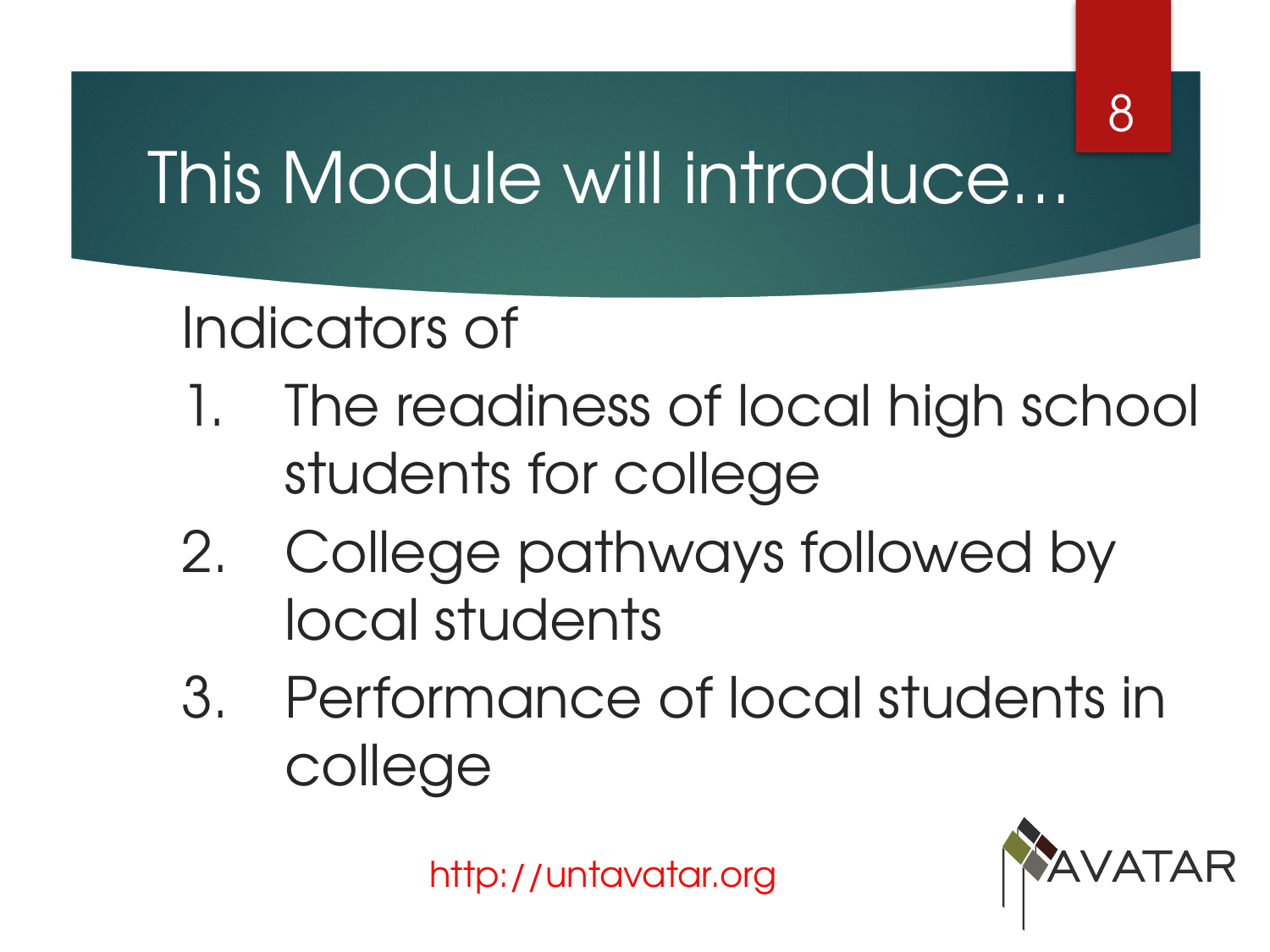

8
This Module will introduce…
Indicators of
The readiness of local high school students for college
College pathways followed by local students
Performance of local students in college